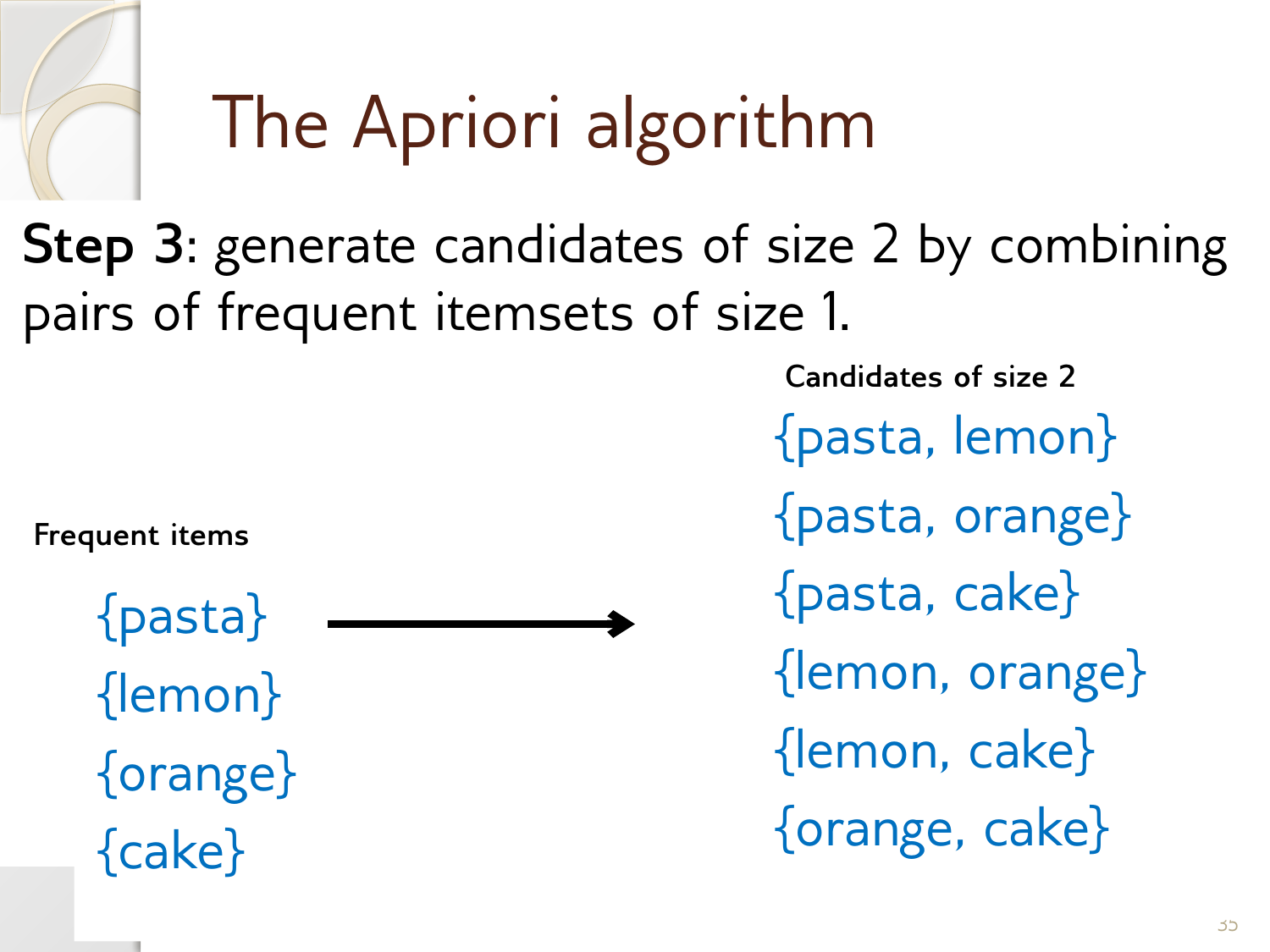

# The Apriori algorithm
Step 3: generate candidates of size 2 by combining pairs of frequent itemsets of size 1.

Candidates of size 2
{pasta, lemon}
{pasta, orange}
{pasta, cake}
{lemon, orange}
{lemon, cake}
{orange, cake}

Frequent items
{pasta}
{lemon}
{orange}
{cake}

35